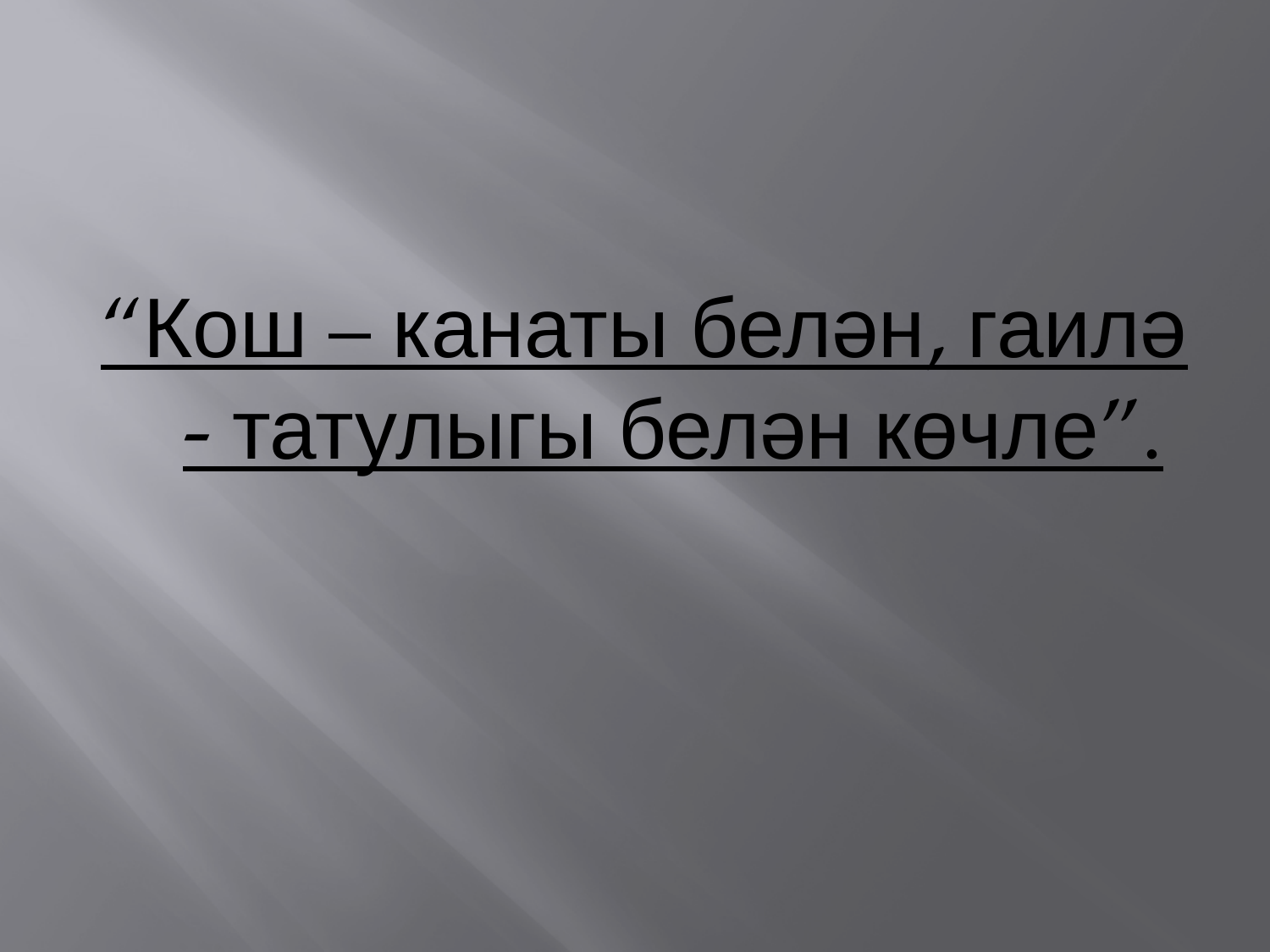

“Кош – канаты белән, гаилә - татулыгы белән көчле”.